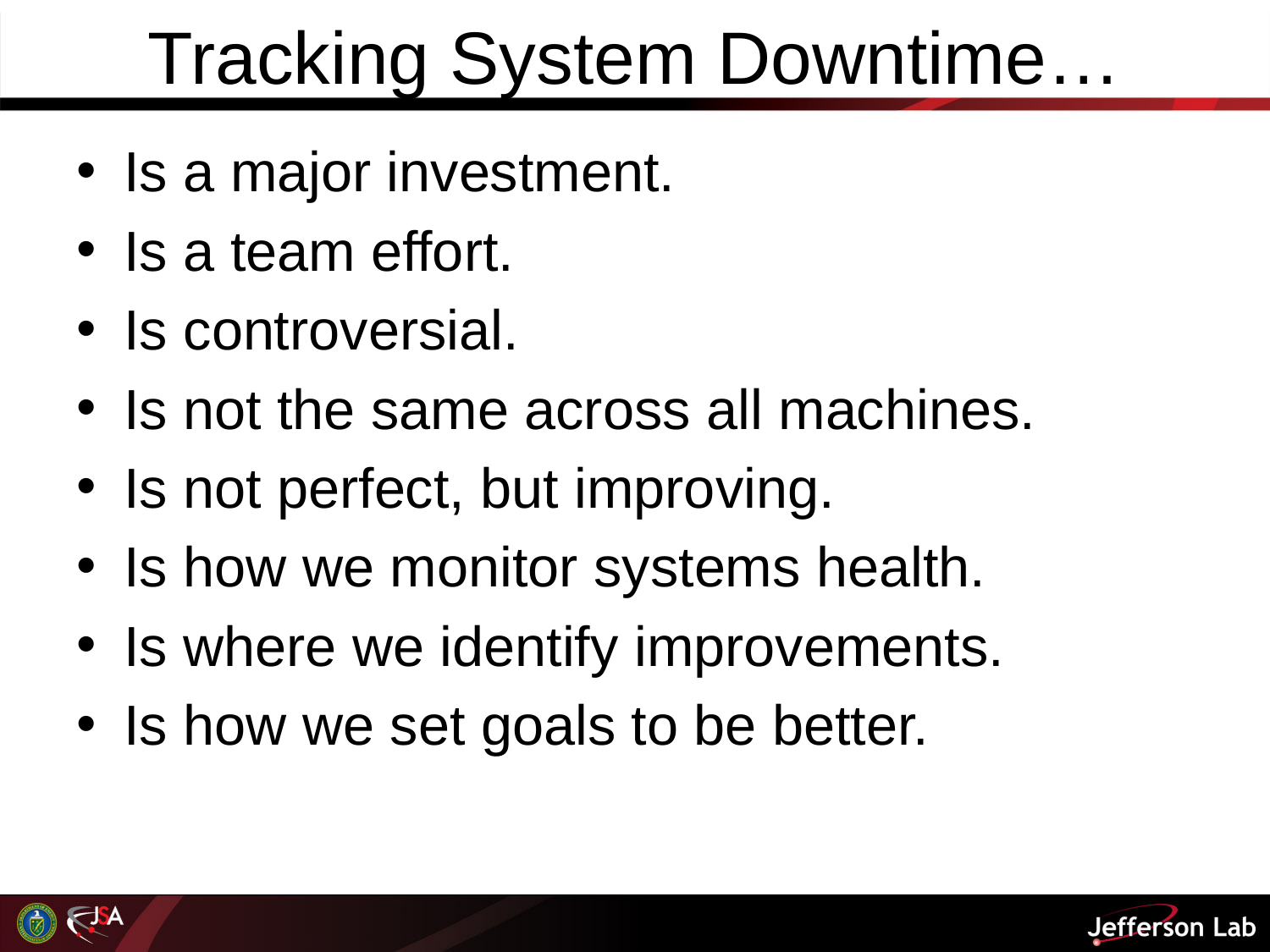

# Tracking System Downtime…
Is a major investment.
Is a team effort.
Is controversial.
Is not the same across all machines.
Is not perfect, but improving.
Is how we monitor systems health.
Is where we identify improvements.
Is how we set goals to be better.